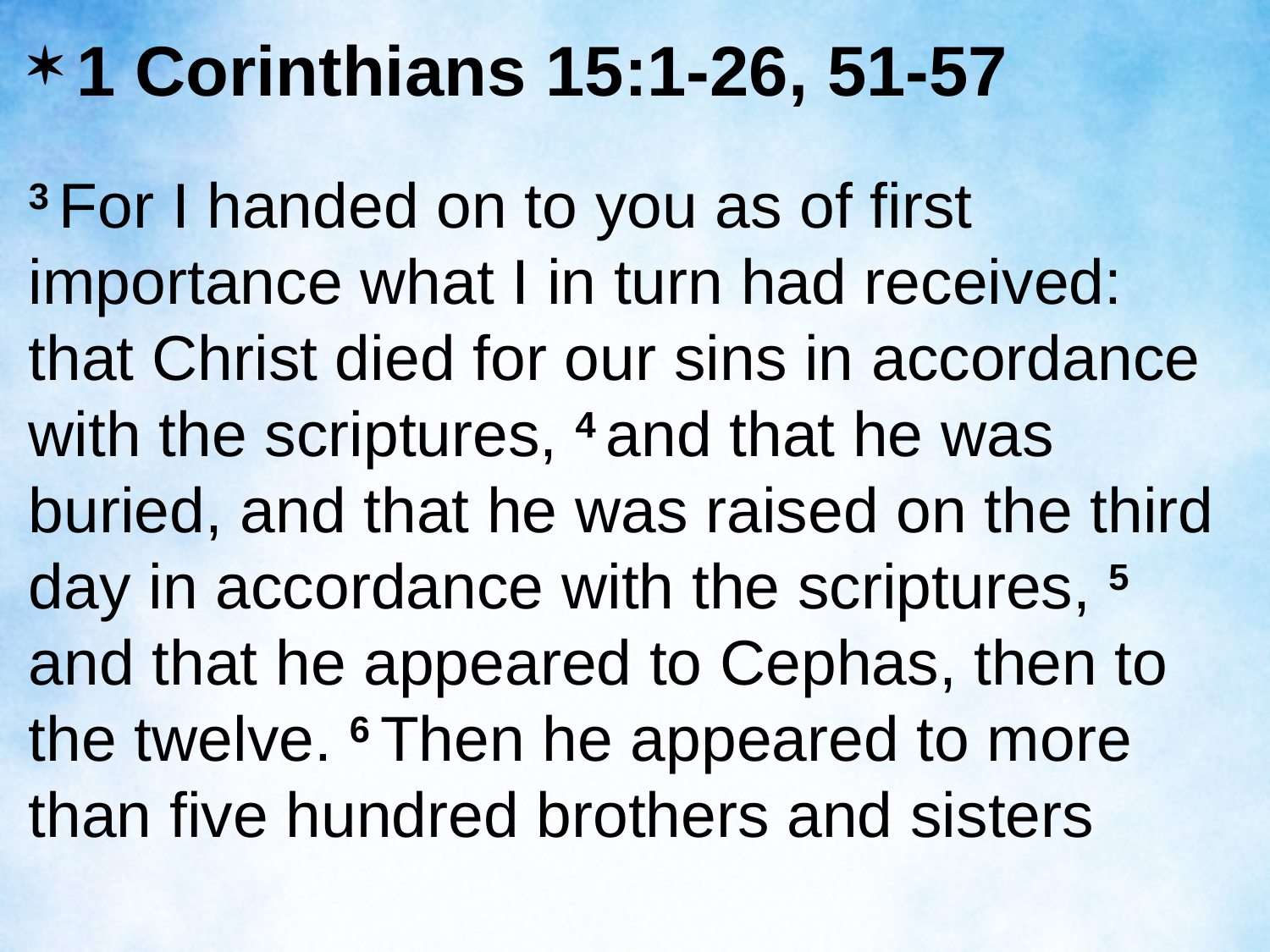

1 Corinthians 15:1-26, 51-57
3 For I handed on to you as of first importance what I in turn had received: that Christ died for our sins in accordance with the scriptures, 4 and that he was buried, and that he was raised on the third day in accordance with the scriptures, 5 and that he appeared to Cephas, then to the twelve. 6 Then he appeared to more than five hundred brothers and sisters